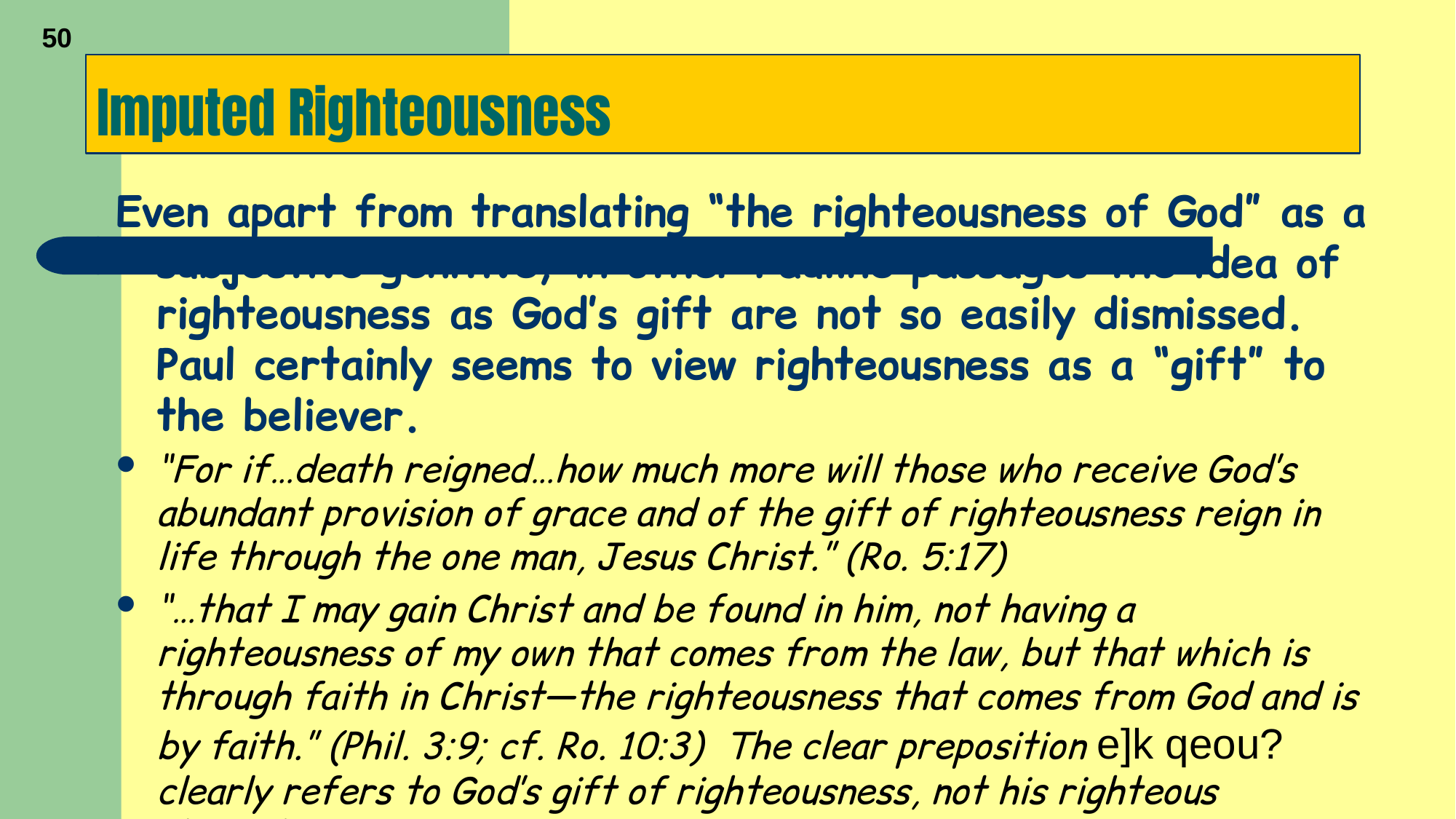

50
# Imputed Righteousness
Even apart from translating “the righteousness of God” as a subjective genitive, in other Pauline passages the idea of righteousness as God’s gift are not so easily dismissed. Paul certainly seems to view righteousness as a “gift” to the believer.
“For if…death reigned…how much more will those who receive God’s abundant provision of grace and of the gift of righteousness reign in life through the one man, Jesus Christ.” (Ro. 5:17)
“…that I may gain Christ and be found in him, not having a righteousness of my own that comes from the law, but that which is through faith in Christ—the righteousness that comes from God and is by faith.” (Phil. 3:9; cf. Ro. 10:3)  The clear preposition e]k qeou? clearly refers to God’s gift of righteousness, not his righteous character.